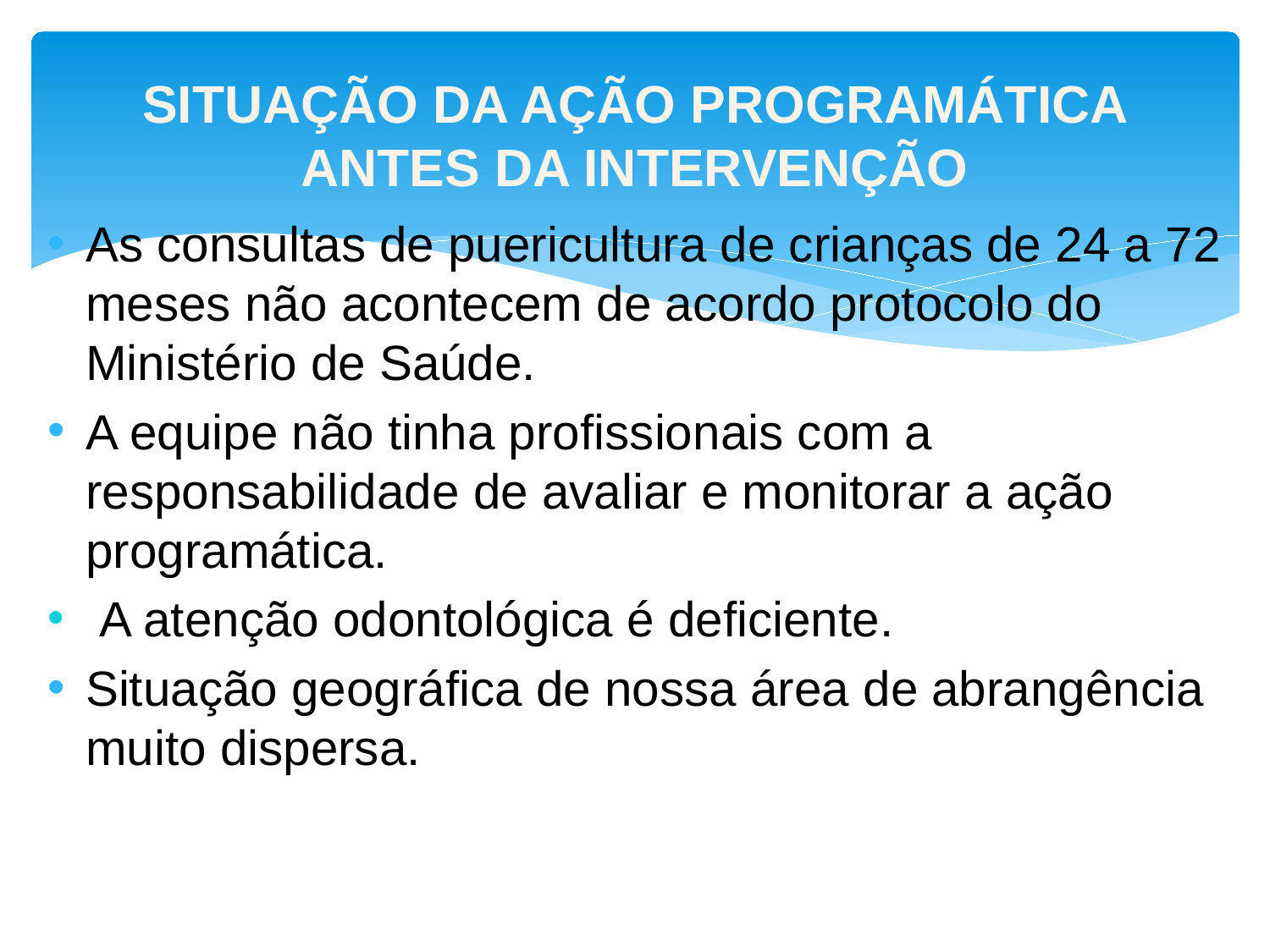

# Situação da ação programática antes da intervenção
As consultas de puericultura de crianças de 24 a 72 meses não acontecem de acordo protocolo do Ministério de Saúde.
A equipe não tinha profissionais com a responsabilidade de avaliar e monitorar a ação programática.
 A atenção odontológica é deficiente.
Situação geográfica de nossa área de abrangência muito dispersa.